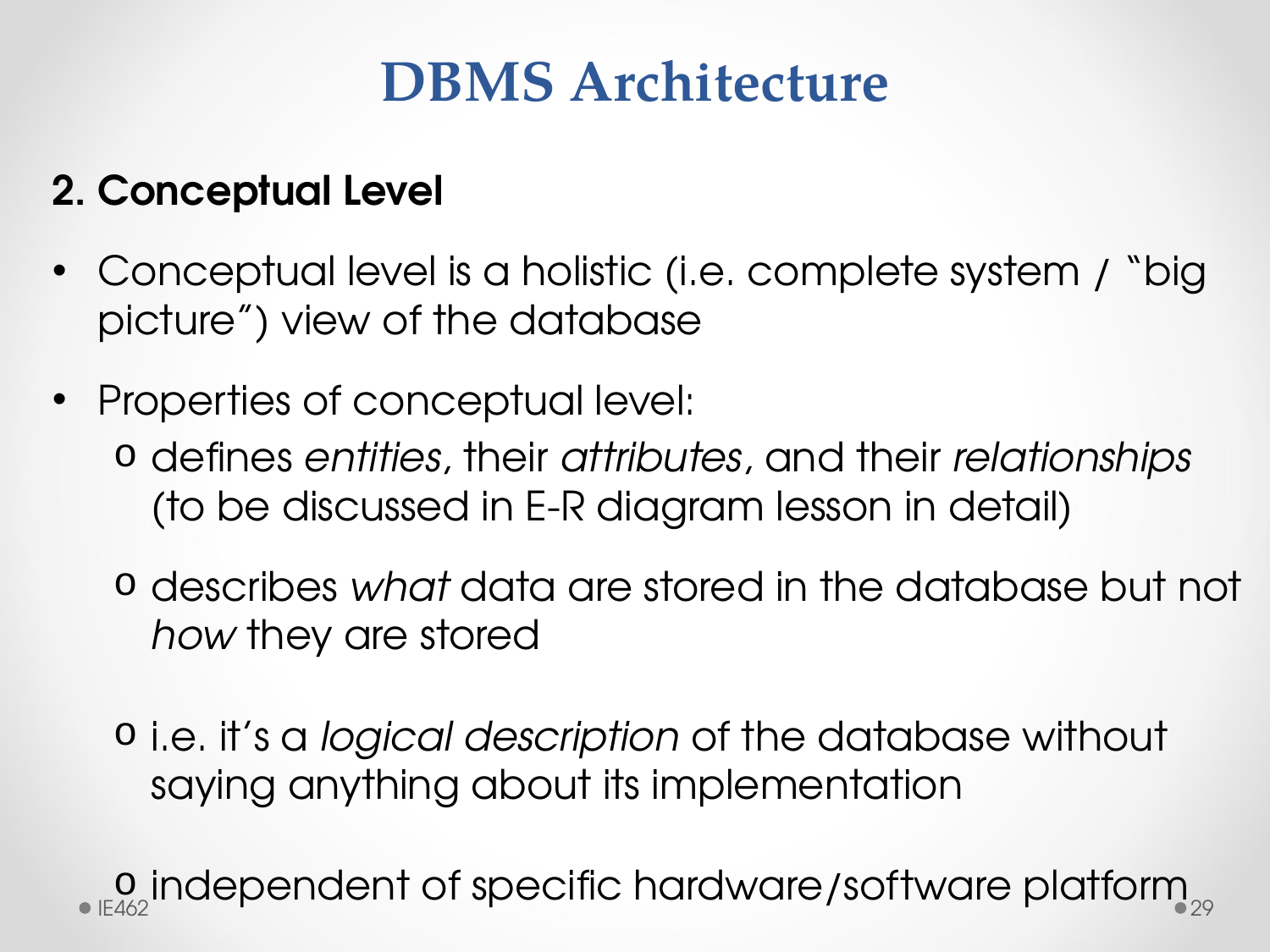

# DBMS Architecture
2. Conceptual Level

Conceptual level is a holistic (i.e. complete system / “big picture”) view of the database

Properties of conceptual level:
deﬁnes entities, their attributes, and their relationships (to be discussed in E-R diagram lesson in detail)

describes what data are stored in the database but not how they are stored

i.e. it’s a logical description of the database without saying anything about its implementation

independent of speciﬁc hardware/software platform
IE462
29